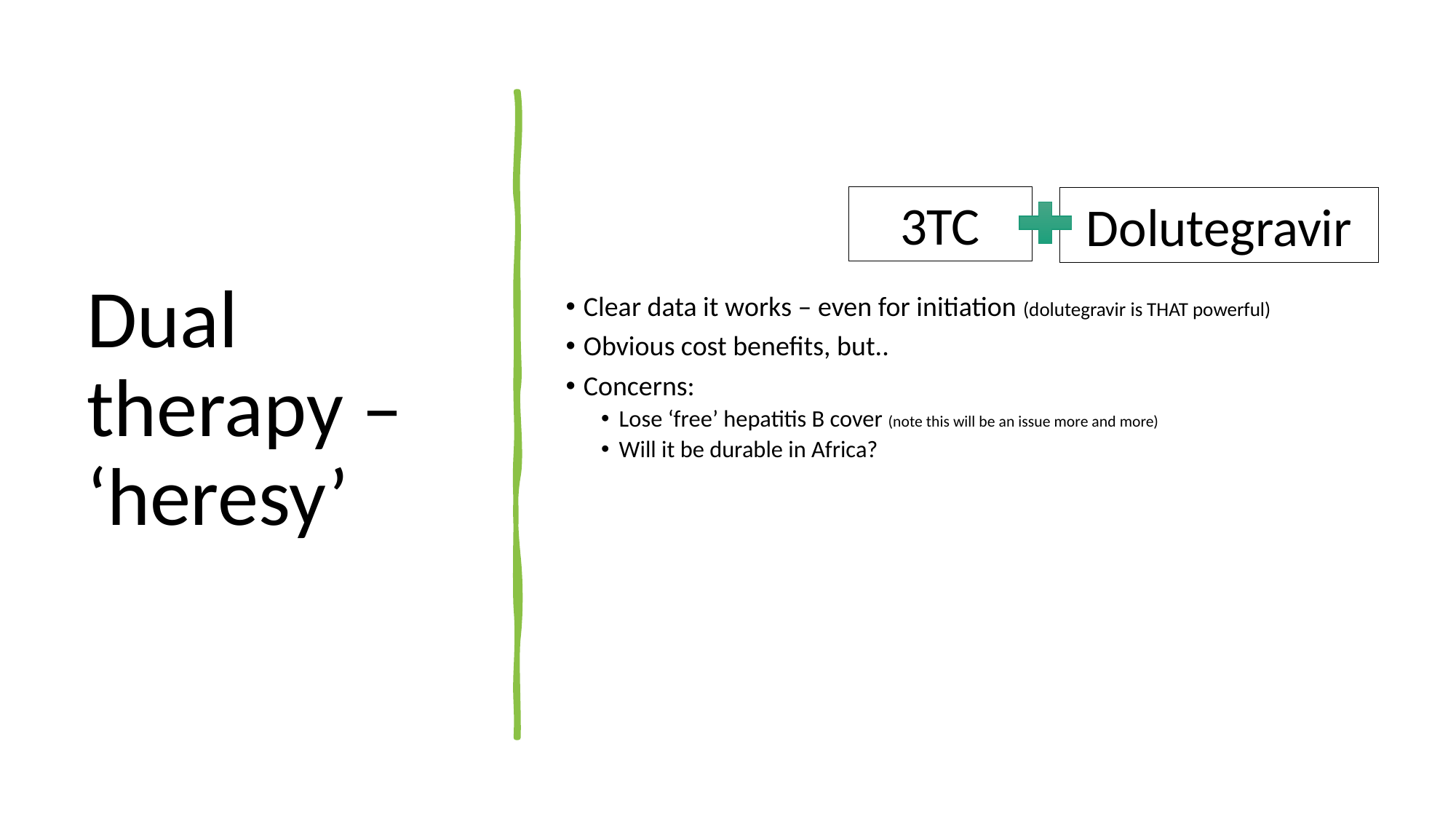

# Dual therapy – ‘heresy’
3TC
Dolutegravir

Clear data it works – even for initiation (dolutegravir is THAT powerful)
Obvious cost benefits, but..
Concerns:
Lose ‘free’ hepatitis B cover (note this will be an issue more and more)
Will it be durable in Africa?